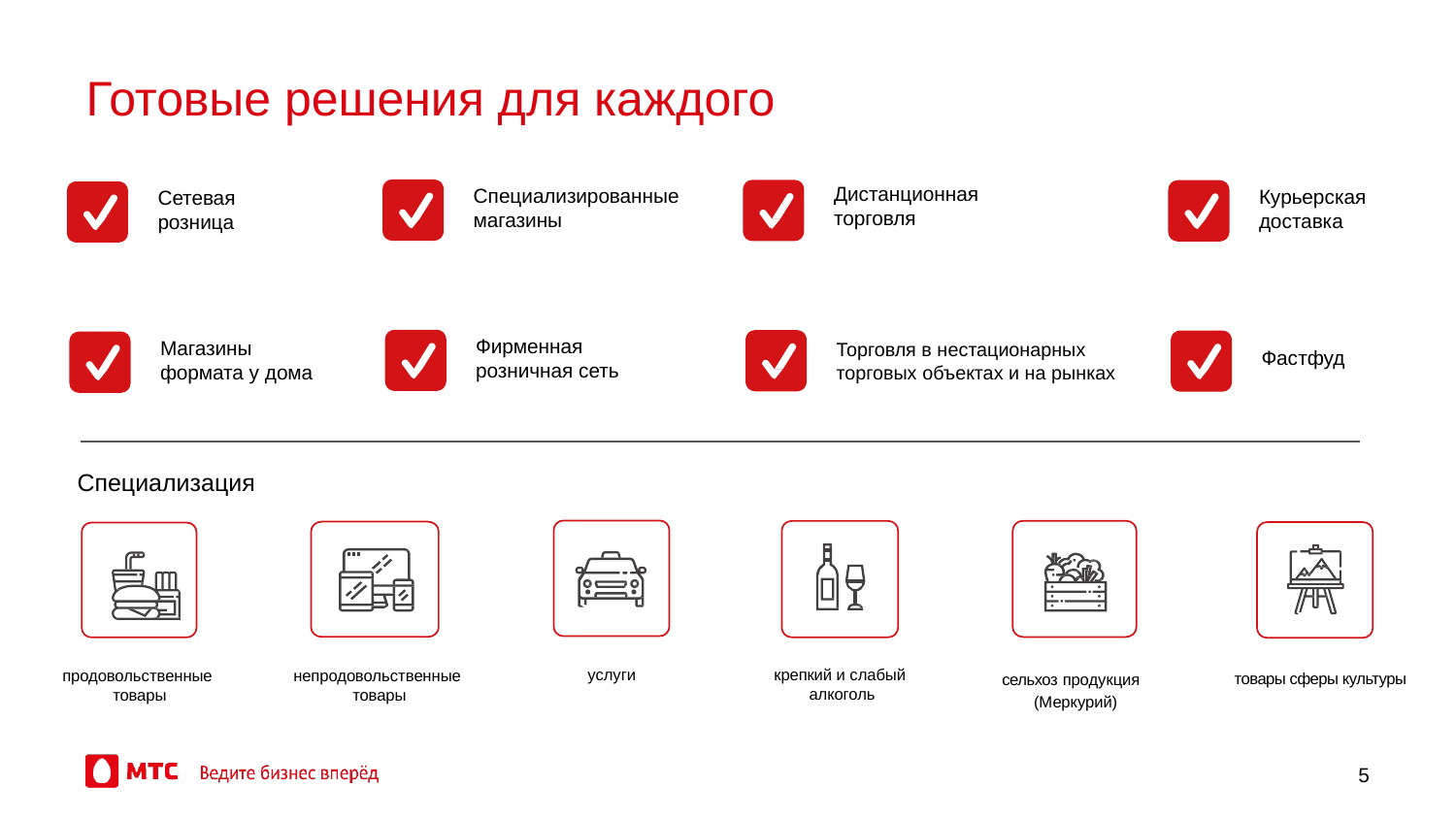

Готовые решения для каждого
Дистанционная торговля
Специализированные магазины
Курьерская доставка
Сетевая
розница

Фирменная розничная сеть
Магазины формата у дома

Торговля в нестационарных торговых объектах и на рынках

Фастфуд

Специализация

крепкий и слабый
алкоголь
услуги
непродовольственные
товары
продовольственные
товары
товары сферы культуры
сельхоз продукция
 (Меркурий)